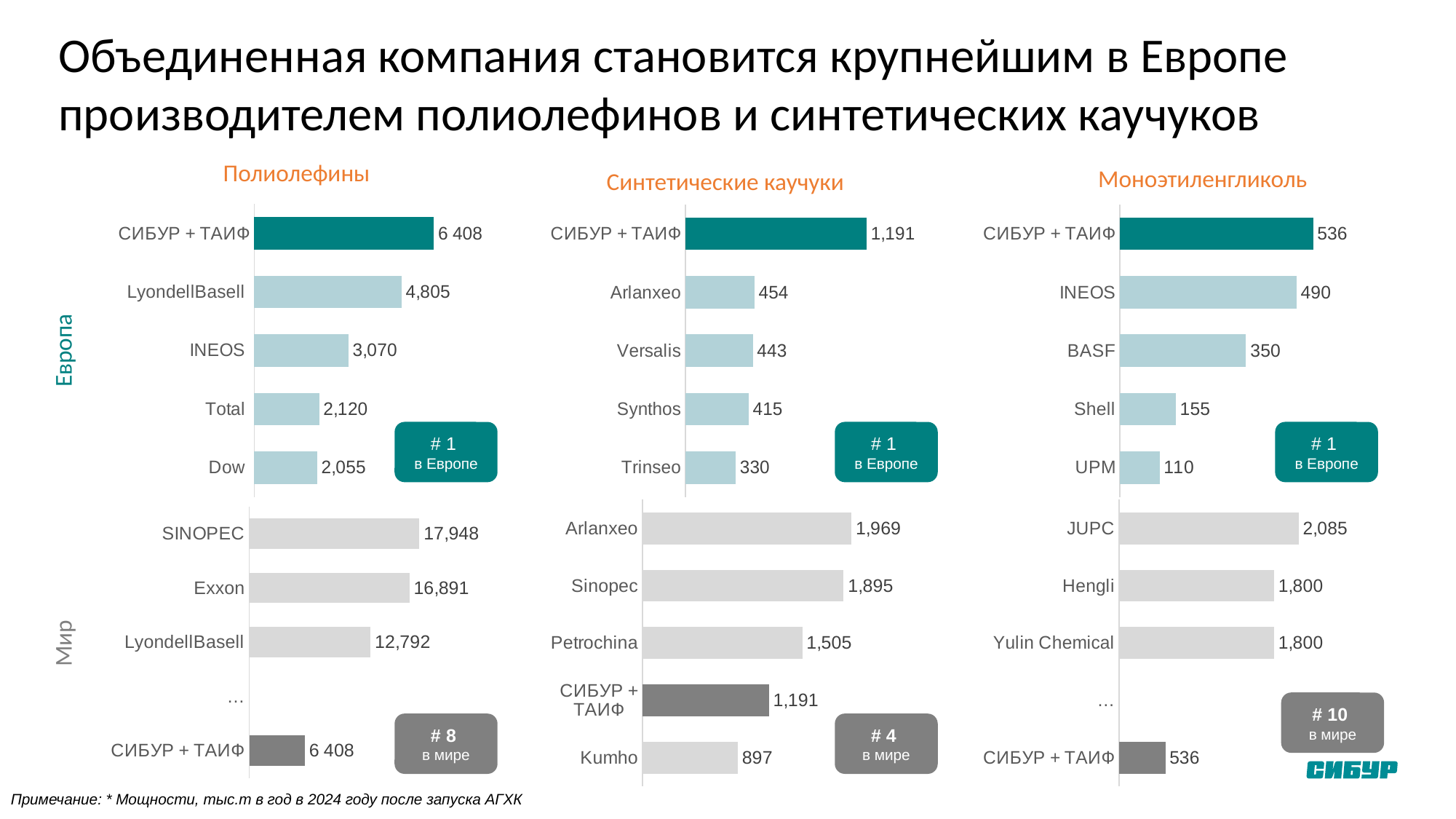

Объединенная компания становится крупнейшим в Европе производителем полиолефинов и синтетических каучуков
Полиолефины
Моноэтиленгликоль
Синтетические каучуки

### Chart

| Category | Ряд 1 |
|---|---|
| СИБУР + ТАИФ | 5858.0 |
| LyondellBasell  | 4805.0 |
| INEOS  | 3070.0 |
| Total  | 2120.0 |
| Dow  | 2055.0 |

### Chart

| Category | Ряд 1 |
|---|---|
| СИБУР + ТАИФ | 1191.0 |
| Arlanxeo | 454.0 |
| Versalis | 443.0 |
| Synthos | 415.0 |
| Trinseo | 330.0 |

### Chart

| Category | Ряд 1 |
|---|---|
| СИБУР + ТАИФ | 536.0 |
| INEOS | 490.0 |
| BASF | 350.0 |
| Shell | 155.0 |
| UPM | 110.0 |
Европа
# 1
в Европе
# 1
в Европе
# 1
в Европе

### Chart

| Category | Ряд 1 |
|---|---|
| SINOPEC | 17948.0 |
| Exxon | 16891.0 |
| LyondellBasell | 12792.0 |
| … | None |
| СИБУР + ТАИФ | 5858.0 |

### Chart

| Category | Ряд 1 |
|---|---|
| Arlanxeo | 1969.0 |
| Sinopec | 1895.0 |
| Petrochina | 1505.0 |
| СИБУР + ТАИФ | 1191.0 |
| Kumho | 897.0 |

### Chart

| Category | Ряд 1 |
|---|---|
| JUPC | 2085.0 |
| Hengli | 1800.0 |
| Yulin Chemical | 1800.0 |
| … | None |
| СИБУР + ТАИФ | 536.0 |
Мир
# 10
в мире
# 8
в мире
# 4
в мире
Примечание: * Мощности, тыс.т в год в 2024 году после запуска АГХК